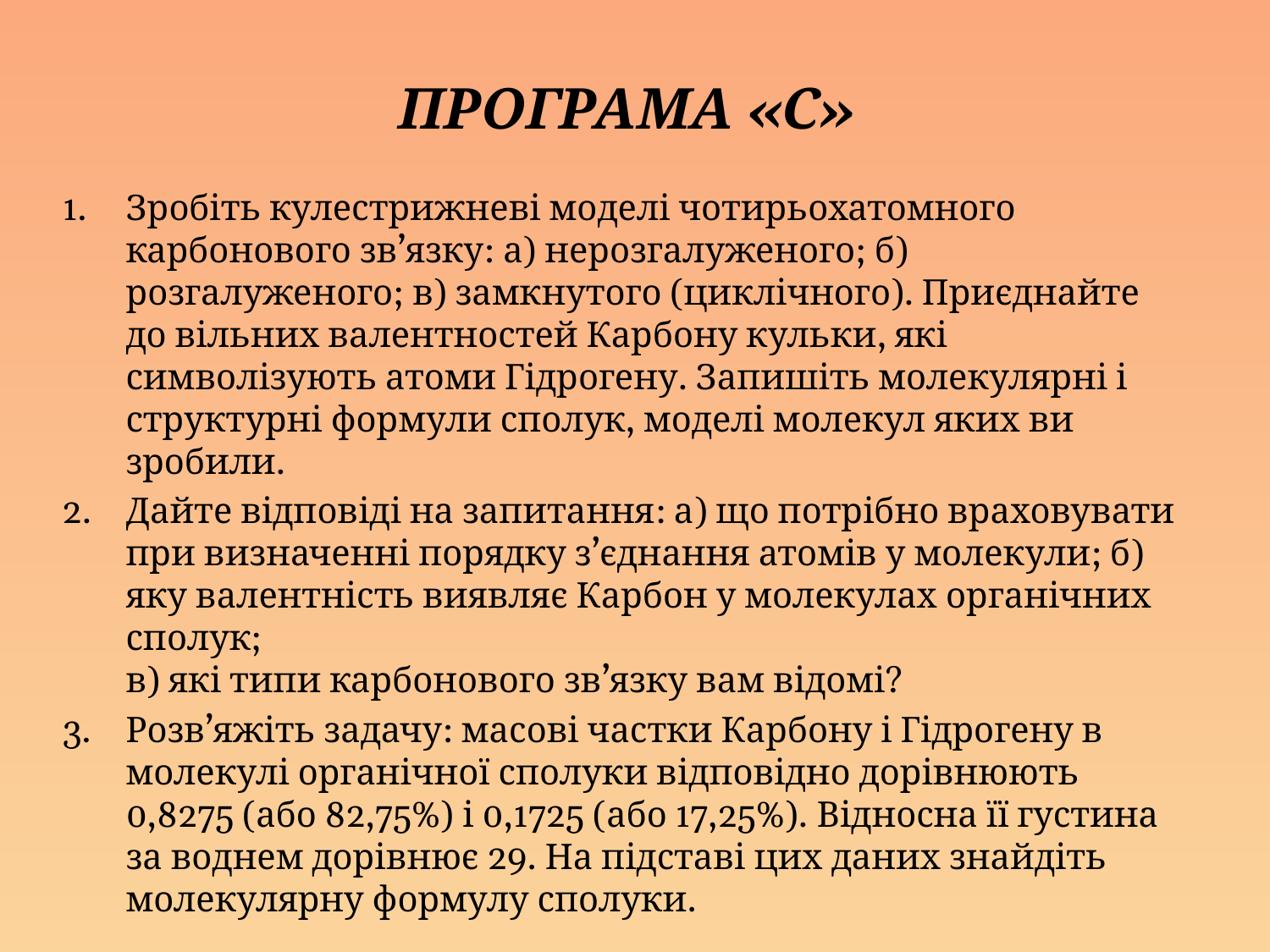

# ПРОГРАМА «С»
Зробіть кулестрижневі моделі чотирьохатомного карбонового зв’язку: а) нерозгалуженого; б) розгалуженого; в) замкнутого (циклічного). Приєднайте до вільних валентностей Карбону кульки, які символізують атоми Гідрогену. Запишіть молекулярні і структурні формули сполук, моделі молекул яких ви зробили.
Дайте відповіді на запитання: а) що потрібно враховувати при визначенні порядку з’єднання атомів у молекули; б) яку валентність виявляє Карбон у молекулах органічних сполук;
в) які типи карбонового зв’язку вам відомі?
Розв’яжіть задачу: масові частки Карбону і Гідрогену в молекулі органічної сполуки відповідно дорівнюють 0,8275 (або 82,75%) і 0,1725 (або 17,25%). Відносна її густина за воднем дорівнює 29. На підставі цих даних знайдіть молекулярну формулу сполуки.